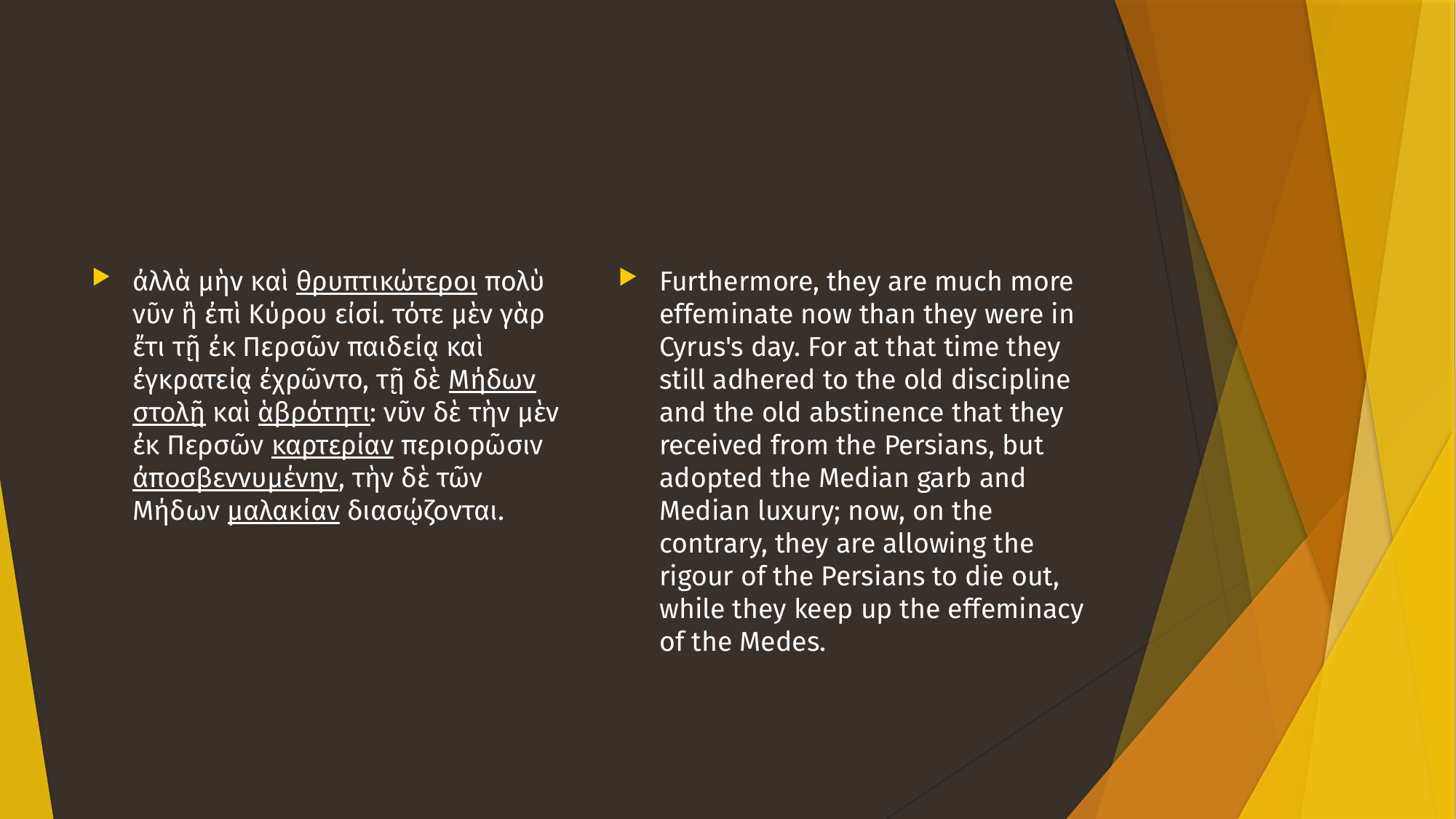

#
ἀλλὰ μὴν καὶ θρυπτικώτεροι πολὺ νῦν ἢ ἐπὶ Κύρου εἰσί. τότε μὲν γὰρ ἔτι τῇ ἐκ Περσῶν παιδείᾳ καὶ ἐγκρατείᾳ ἐχρῶντο, τῇ δὲ Μήδων στολῇ καὶ ἁβρότητι: νῦν δὲ τὴν μὲν ἐκ Περσῶν καρτερίαν περιορῶσιν ἀποσβεννυμένην, τὴν δὲ τῶν Μήδων μαλακίαν διασῴζονται.
Furthermore, they are much more effeminate now than they were in Cyrus's day. For at that time they still adhered to the old discipline and the old abstinence that they received from the Persians, but adopted the Median garb and Median luxury; now, on the contrary, they are allowing the rigour of the Persians to die out, while they keep up the effeminacy of the Medes.